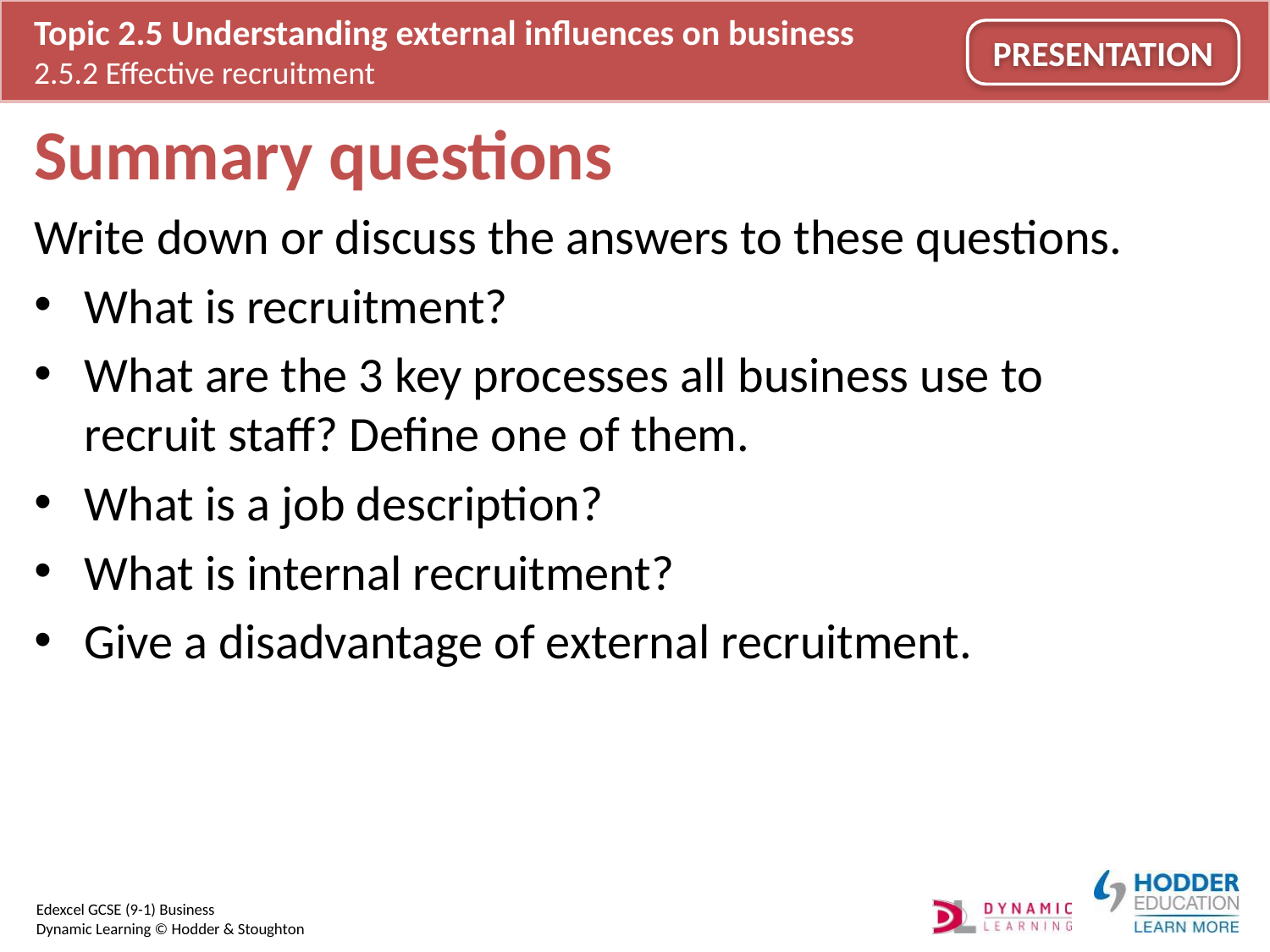

# Summary questions
Write down or discuss the answers to these questions.
What is recruitment?
What are the 3 key processes all business use to recruit staff? Define one of them.
What is a job description?
What is internal recruitment?
Give a disadvantage of external recruitment.